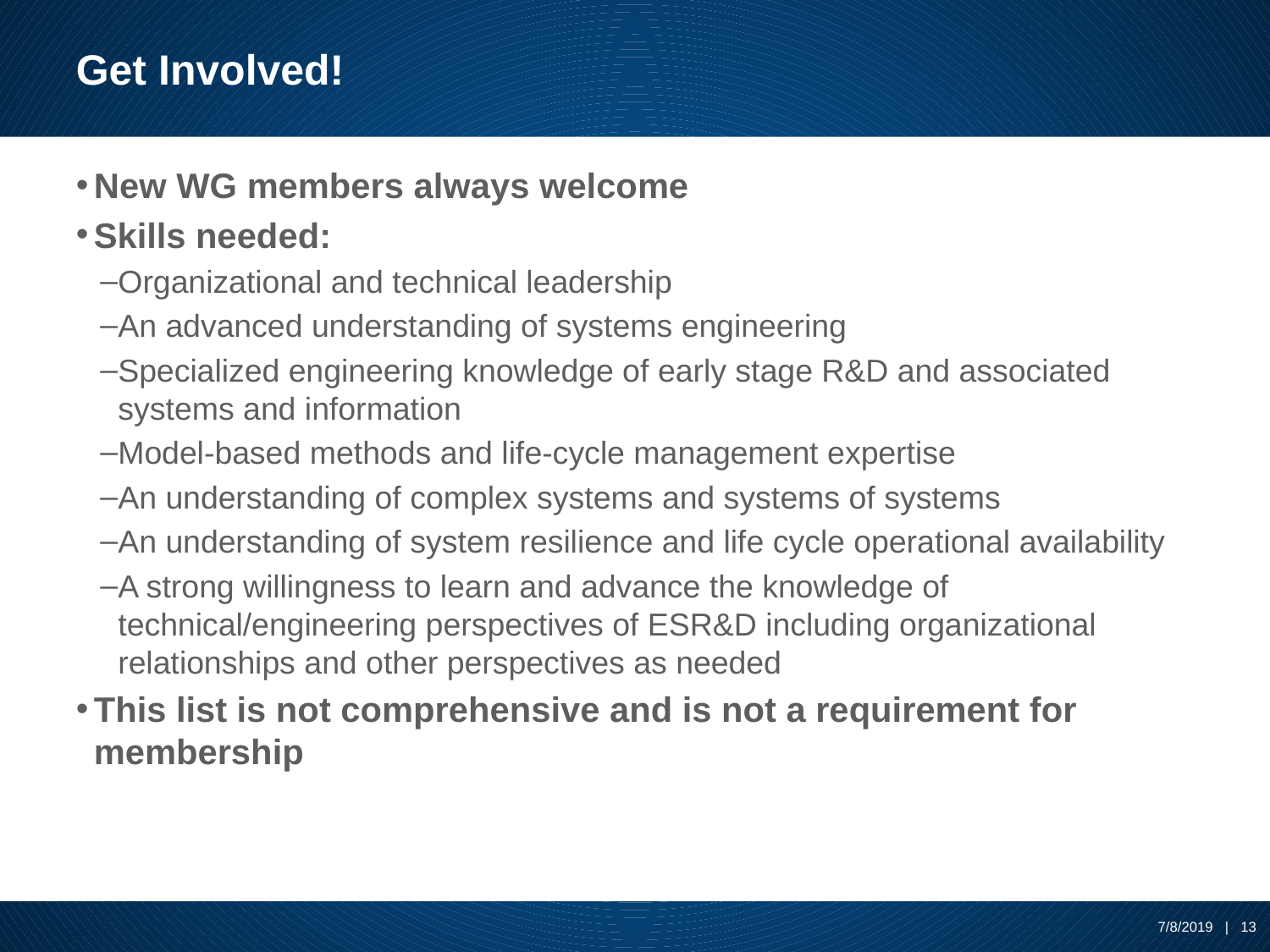

# Get Involved!
New WG members always welcome
Skills needed:
Organizational and technical leadership
An advanced understanding of systems engineering
Specialized engineering knowledge of early stage R&D and associated systems and information
Model-based methods and life-cycle management expertise
An understanding of complex systems and systems of systems
An understanding of system resilience and life cycle operational availability
A strong willingness to learn and advance the knowledge of technical/engineering perspectives of ESR&D including organizational relationships and other perspectives as needed
This list is not comprehensive and is not a requirement for membership

7/8/2019   |   13